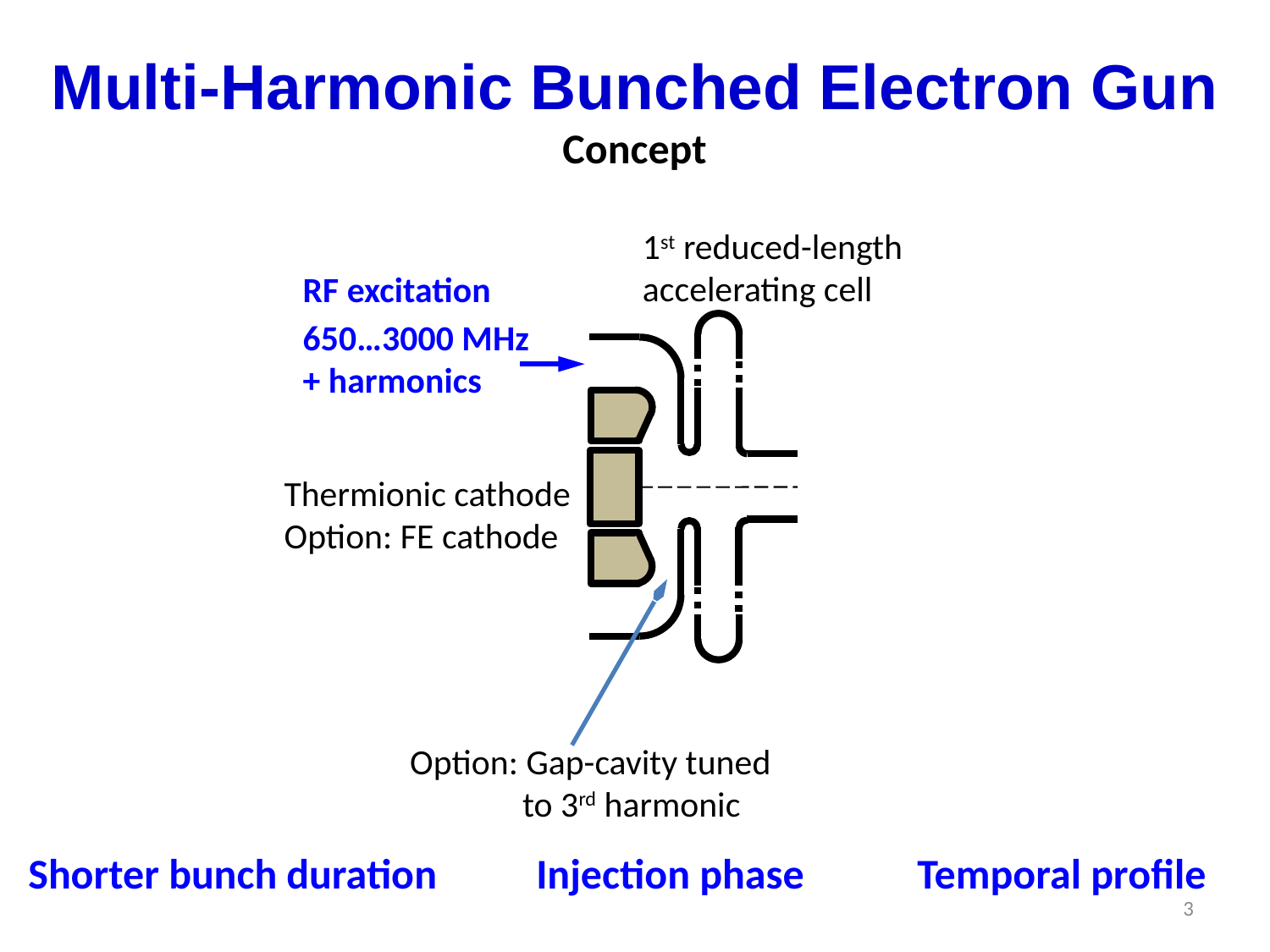

Multi-Harmonic Bunched Electron Gun
Concept
1st reduced-length accelerating cell
RF excitation
650…3000 MHz
+ harmonics
Thermionic cathode
Option: FE cathode
Option: Gap-cavity tuned
              to 3rd harmonic
Shorter bunch duration	Injection phase	Temporal profile

3